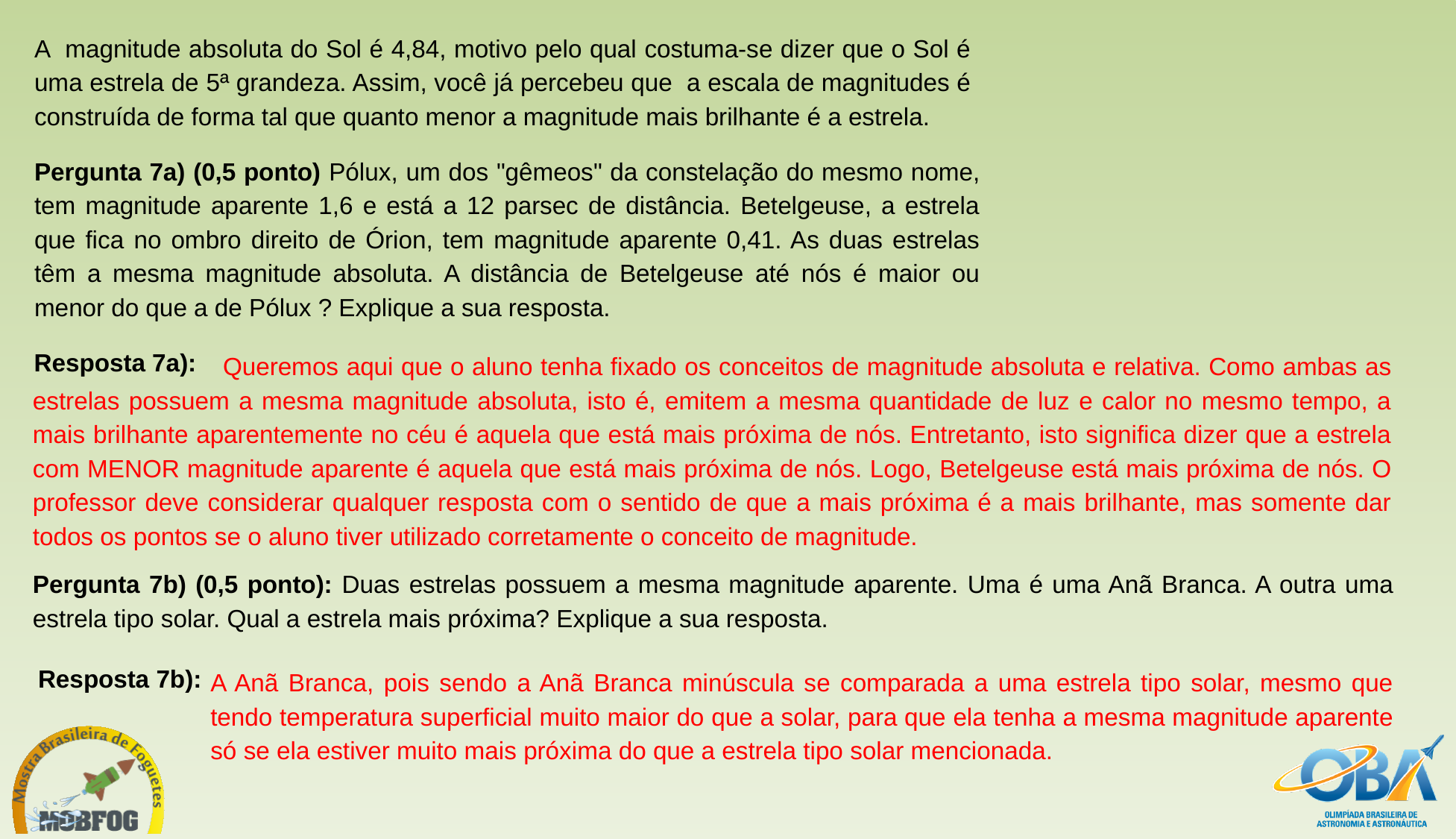

A  magnitude absoluta do Sol é 4,84, motivo pelo qual costuma-se dizer que o Sol é uma estrela de 5ª grandeza. Assim, você já percebeu que  a escala de magnitudes é construída de forma tal que quanto menor a magnitude mais brilhante é a estrela.
Pergunta 7a) (0,5 ponto) Pólux, um dos "gêmeos" da constelação do mesmo nome, tem magnitude aparente 1,6 e está a 12 parsec de distância. Betelgeuse, a estrela que fica no ombro direito de Órion, tem magnitude aparente 0,41. As duas estrelas têm a mesma magnitude absoluta. A distância de Betelgeuse até nós é maior ou menor do que a de Pólux ? Explique a sua resposta.
                        Queremos aqui que o aluno tenha fixado os conceitos de magnitude absoluta e relativa. Como ambas as estrelas possuem a mesma magnitude absoluta, isto é, emitem a mesma quantidade de luz e calor no mesmo tempo, a mais brilhante aparentemente no céu é aquela que está mais próxima de nós. Entretanto, isto significa dizer que a estrela com MENOR magnitude aparente é aquela que está mais próxima de nós. Logo, Betelgeuse está mais próxima de nós. O professor deve considerar qualquer resposta com o sentido de que a mais próxima é a mais brilhante, mas somente dar todos os pontos se o aluno tiver utilizado corretamente o conceito de magnitude.
Resposta 7a):
Pergunta 7b) (0,5 ponto): Duas estrelas possuem a mesma magnitude aparente. Uma é uma Anã Branca. A outra uma estrela tipo solar. Qual a estrela mais próxima? Explique a sua resposta.
Resposta 7b):
A Anã Branca, pois sendo a Anã Branca minúscula se comparada a uma estrela tipo solar, mesmo que tendo temperatura superficial muito maior do que a solar, para que ela tenha a mesma magnitude aparente só se ela estiver muito mais próxima do que a estrela tipo solar mencionada.